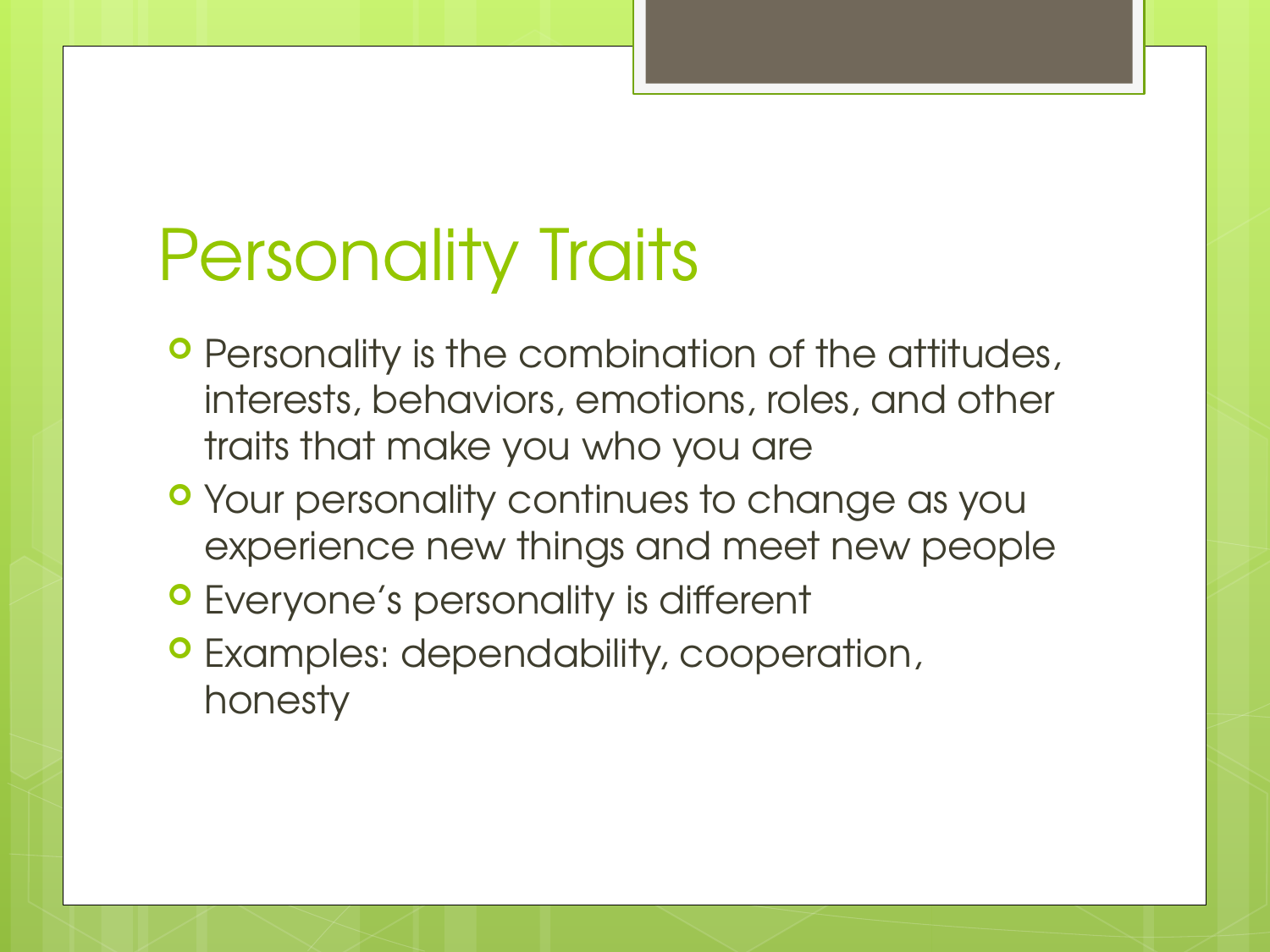

# Personality Traits
Personality is the combination of the attitudes, interests, behaviors, emotions, roles, and other traits that make you who you are
Your personality continues to change as you experience new things and meet new people
Everyone’s personality is different
Examples: dependability, cooperation, honesty